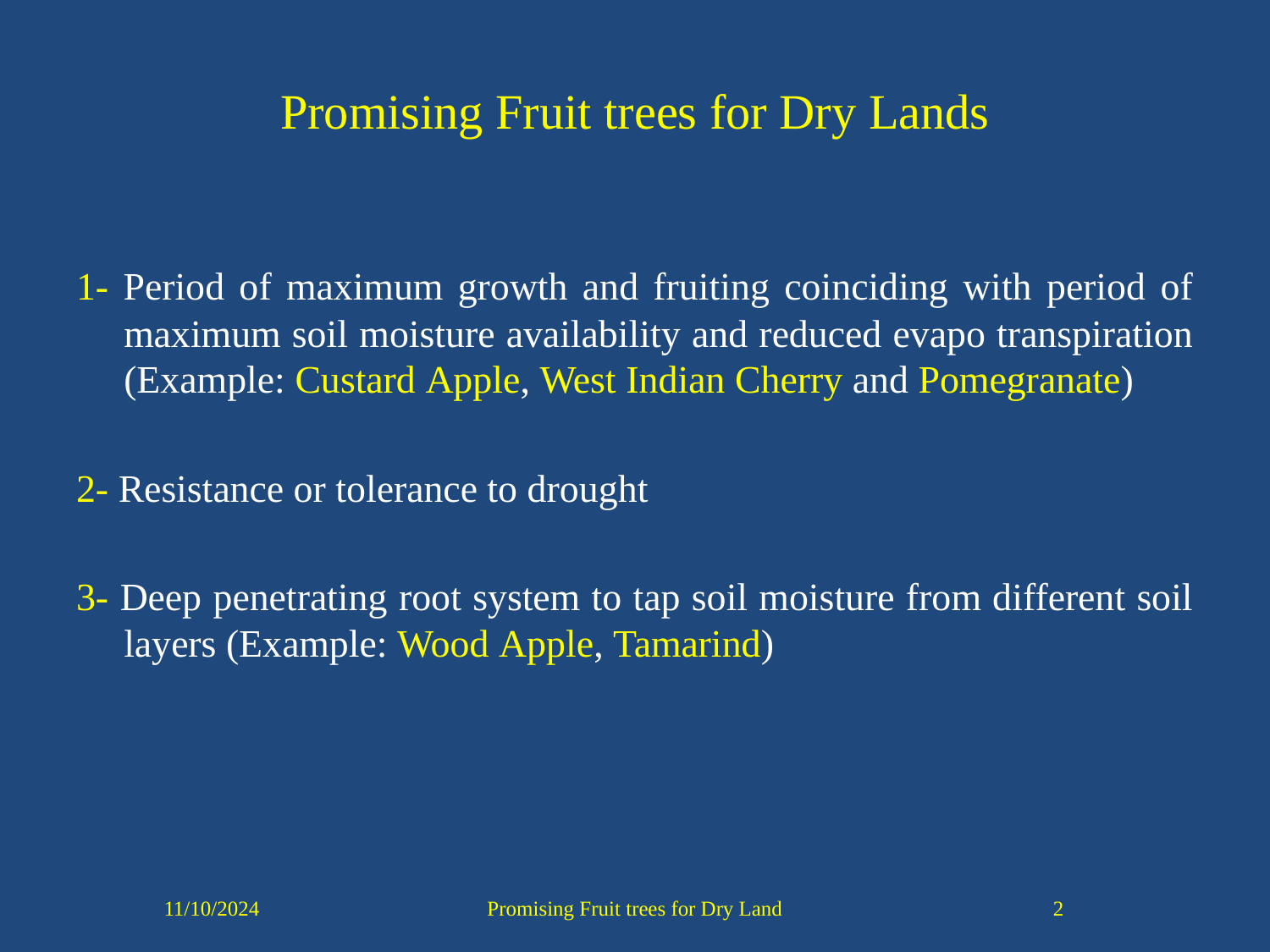

# Promising Fruit trees for Dry Lands

1- Period of maximum growth and fruiting coinciding with period of maximum soil moisture availability and reduced evapo transpiration (Example: Custard Apple, West Indian Cherry and Pomegranate)

2- Resistance or tolerance to drought

3- Deep penetrating root system to tap soil moisture from different soil layers (Example: Wood Apple, Tamarind)
11/10/2024
Promising Fruit trees for Dry Land
2